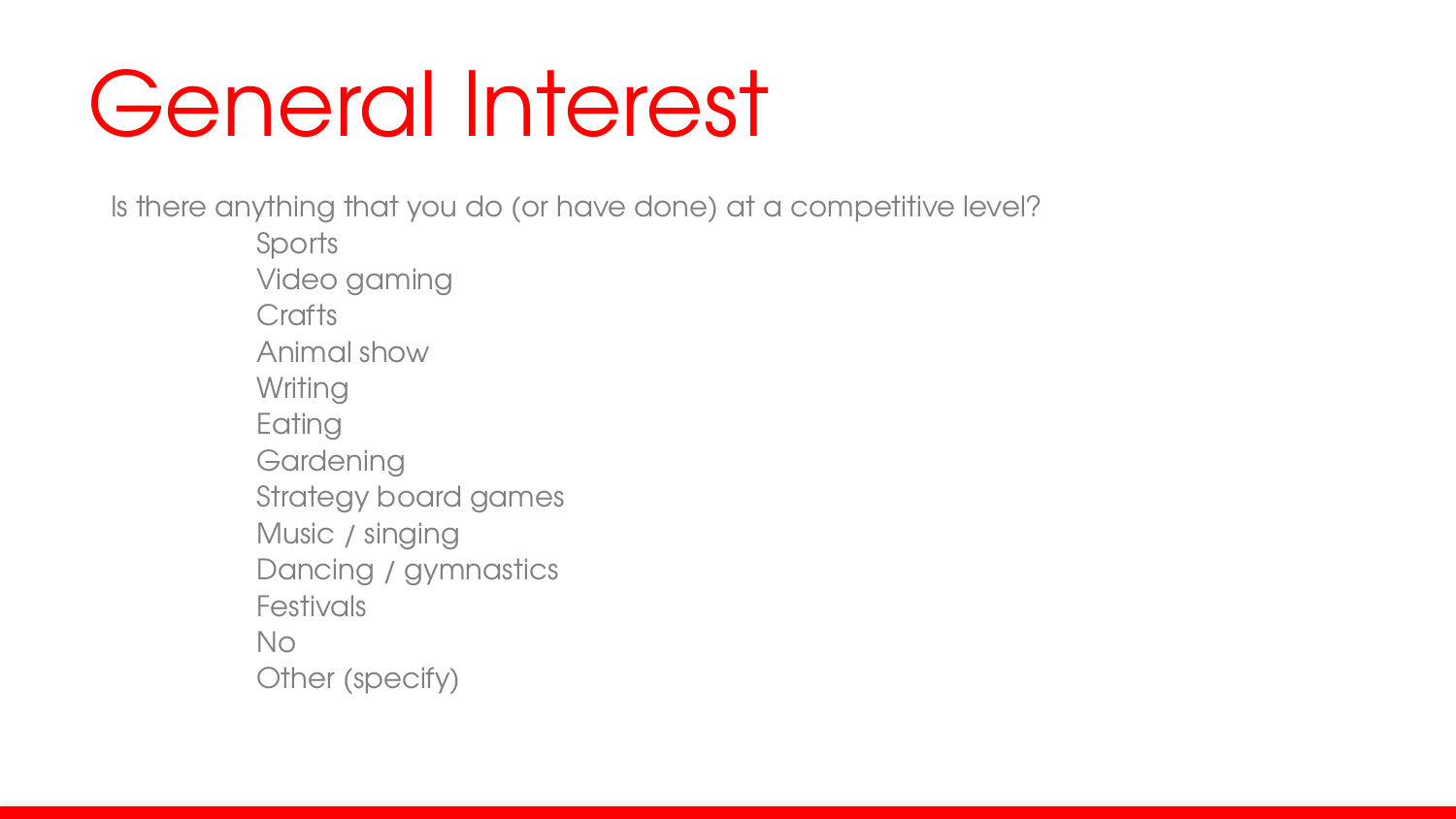

# General Interest

Is there anything that you do (or have done) at a competitive level?
	Sports
	Video gaming
	Crafts
	Animal show
	Writing
	Eating
	Gardening
	Strategy board games
	Music / singing
	Dancing / gymnastics
	Festivals
	No
	Other (specify)